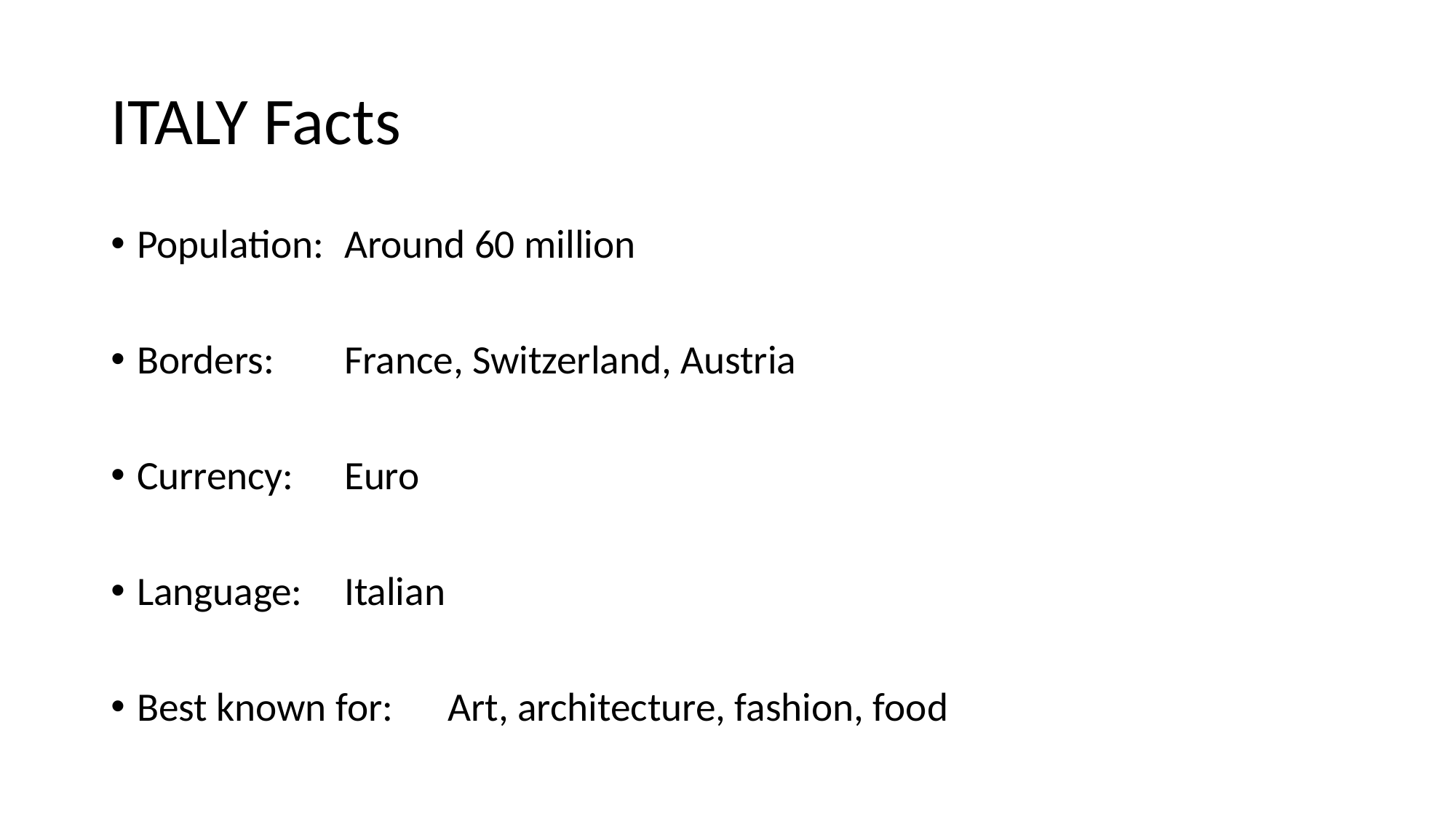

# ITALY Facts
Population:	Around 60 million

Borders: 		France, Switzerland, Austria

Currency:		Euro

Language:		Italian

Best known for:	Art, architecture, fashion, food